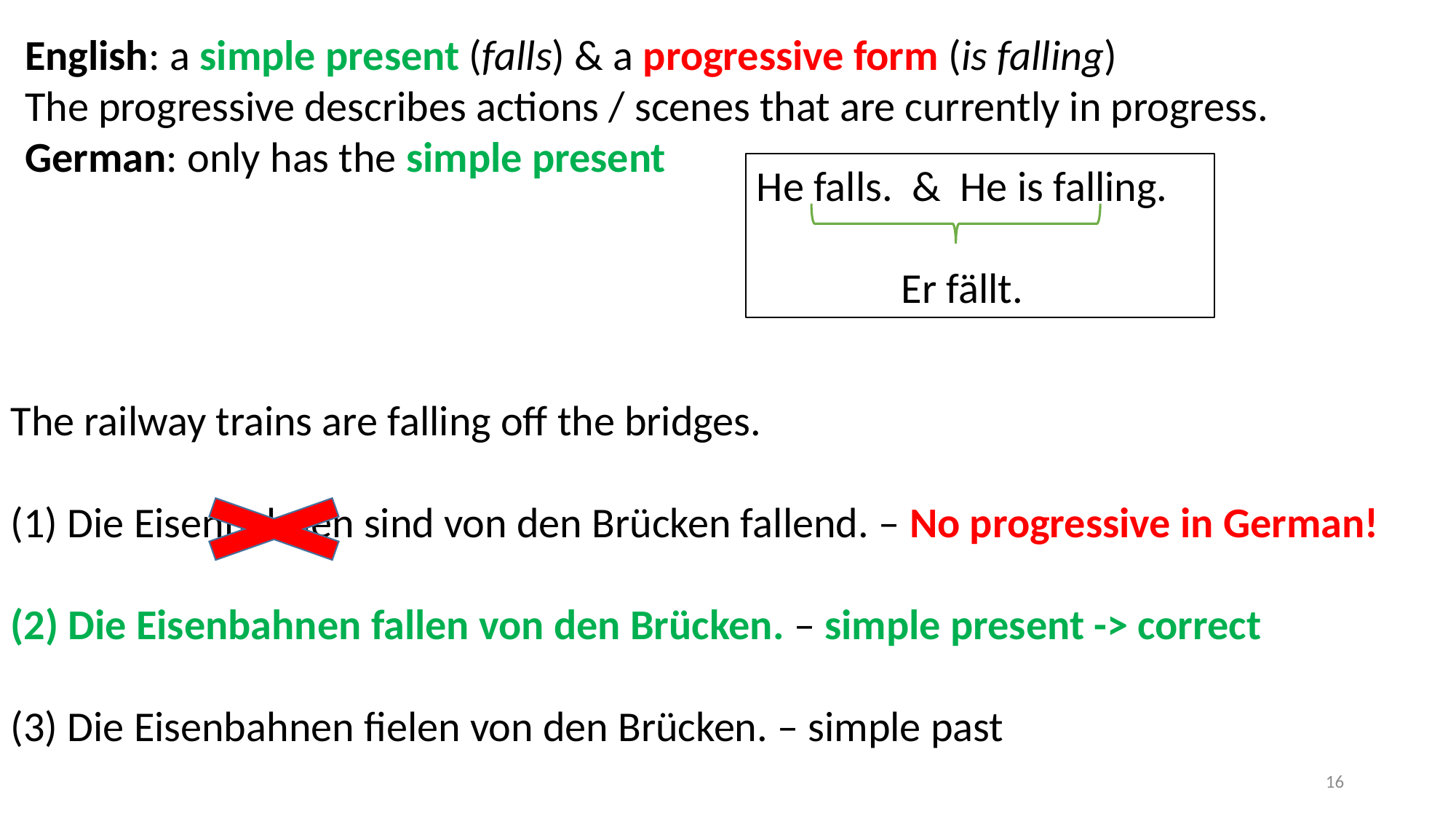

English: a simple present (falls) & a progressive form (is falling)
The progressive describes actions / scenes that are currently in progress.
German: only has the simple present

He falls.  &  He is falling.

               Er fällt.
The railway trains are falling off the bridges.

(1) Die Eisenbahnen sind von den Brücken fallend. – No progressive in German!

(2) Die Eisenbahnen fallen von den Brücken. – simple present -> correct

(3) Die Eisenbahnen fielen von den Brücken. – simple past

16